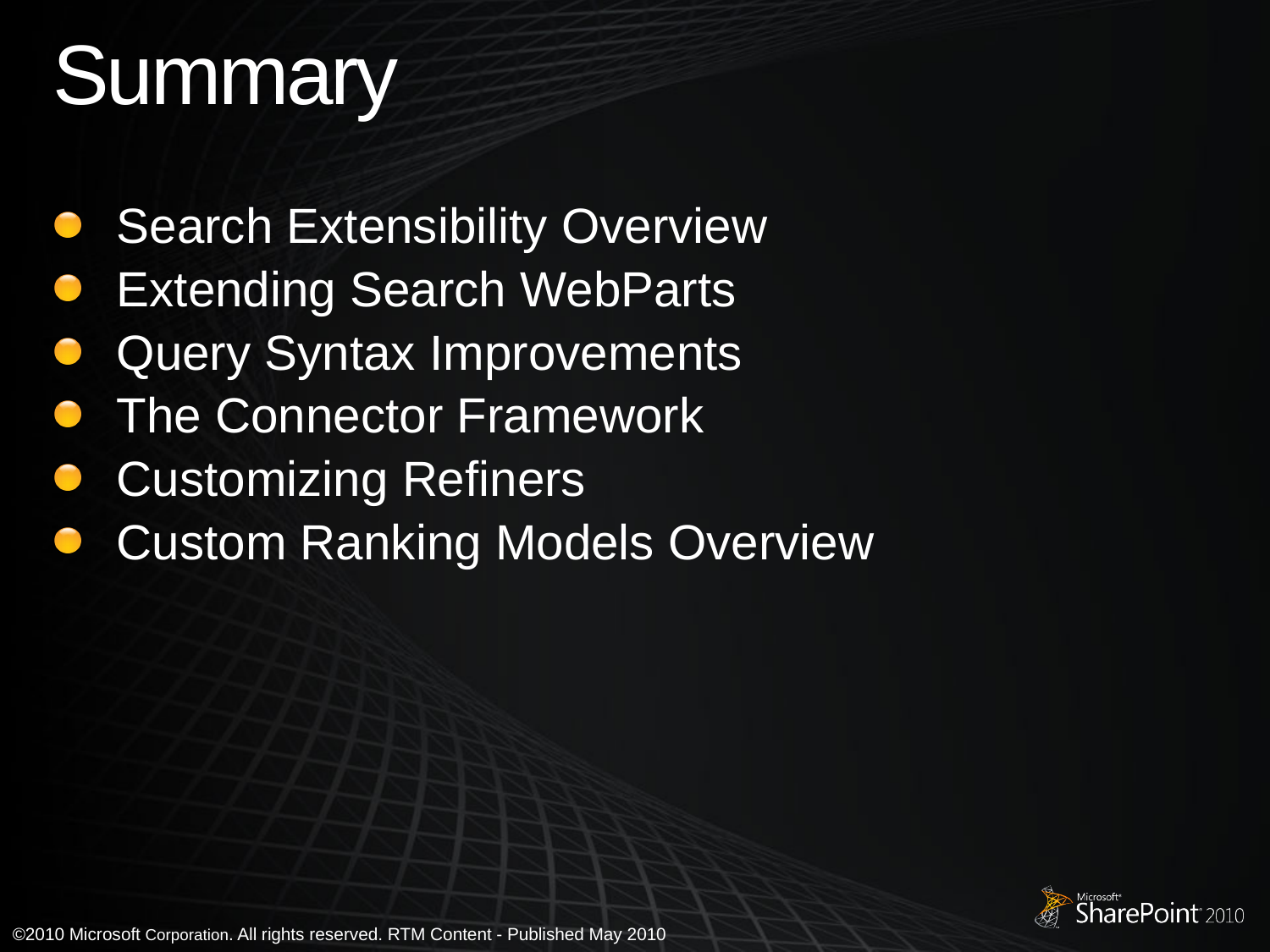

# Summary
Search Extensibility Overview
Extending Search WebParts
Query Syntax Improvements
The Connector Framework
Customizing Refiners
Custom Ranking Models Overview